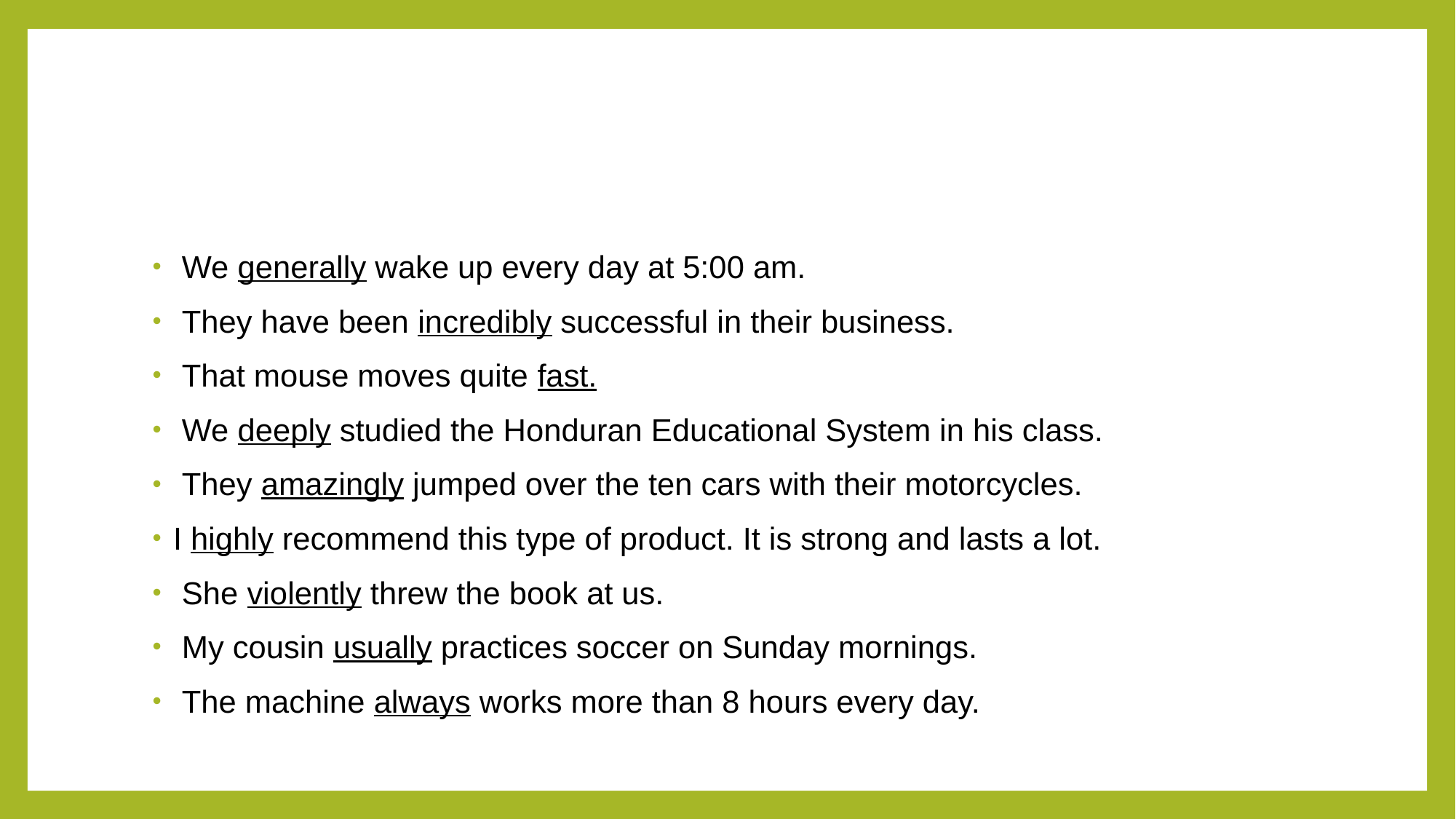

#
 We generally wake up every day at 5:00 am.
 They have been incredibly successful in their business.
 That mouse moves quite fast.
 We deeply studied the Honduran Educational System in his class.
 They amazingly jumped over the ten cars with their motorcycles.
I highly recommend this type of product. It is strong and lasts a lot.
 She violently threw the book at us.
 My cousin usually practices soccer on Sunday mornings.
 The machine always works more than 8 hours every day.